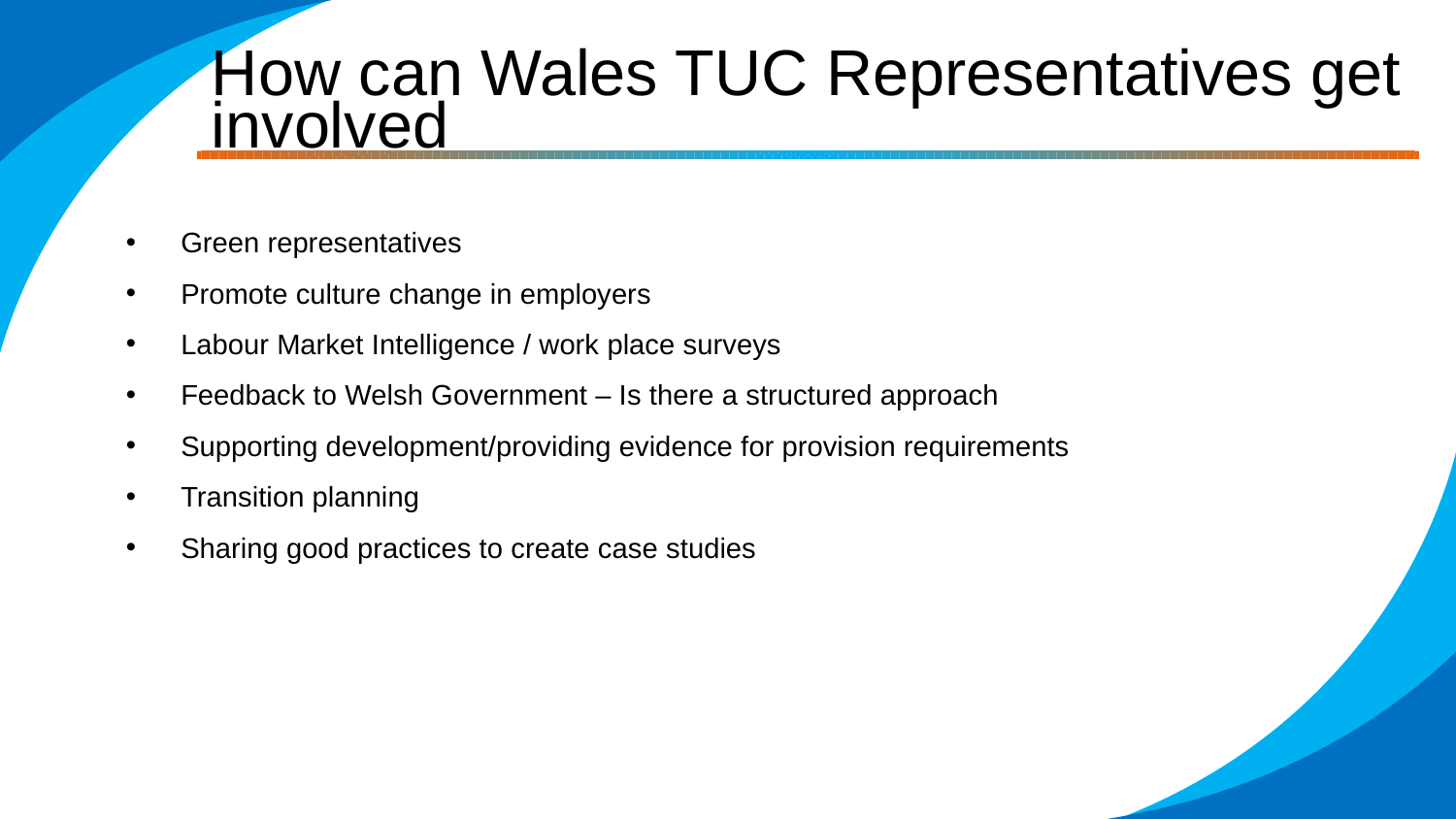

How can Wales TUC Representatives get involved

Green representatives
Promote culture change in employers
Labour Market Intelligence / work place surveys
Feedback to Welsh Government – Is there a structured approach
Supporting development/providing evidence for provision requirements
Transition planning
Sharing good practices to create case studies